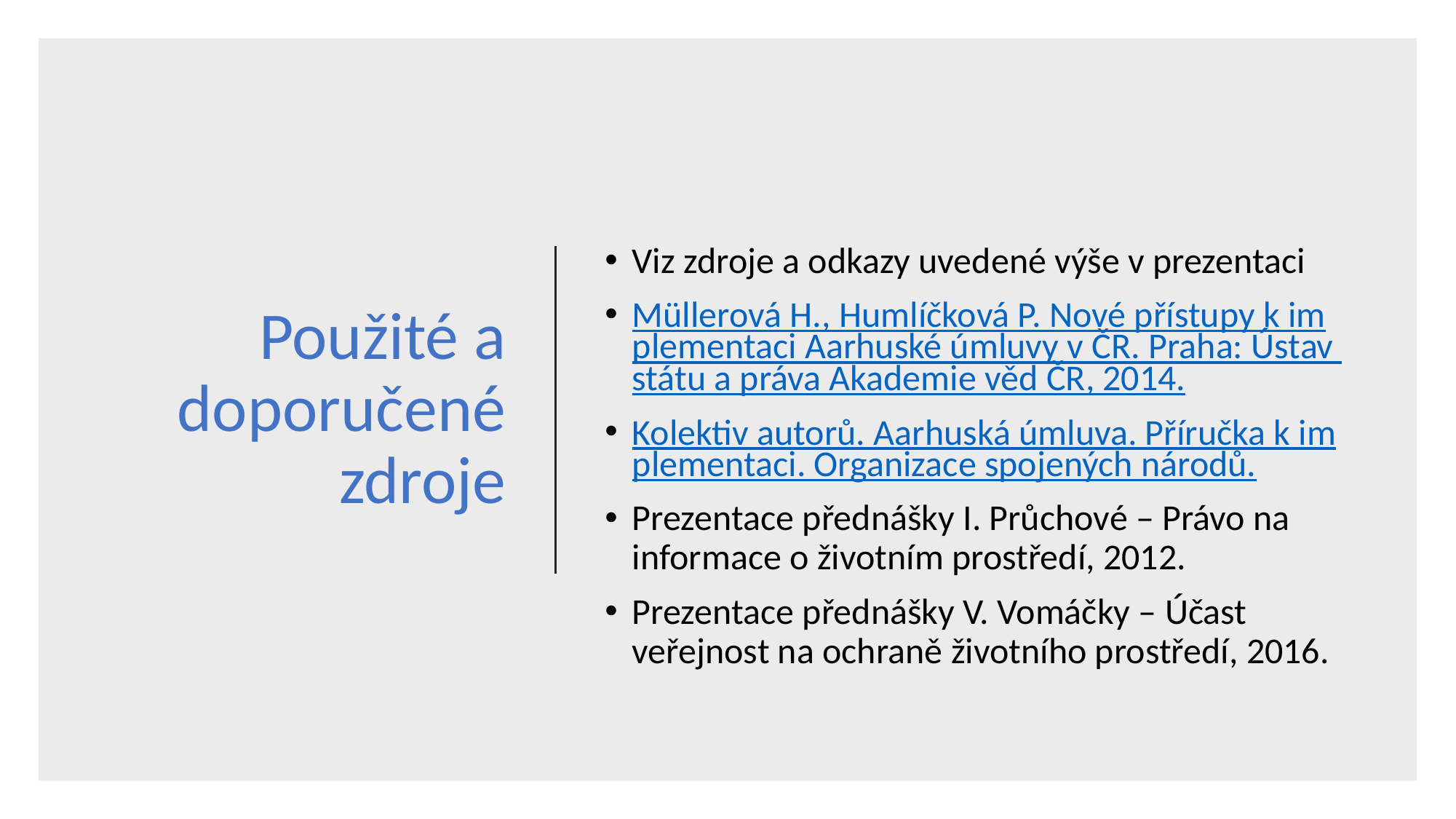

# Použité a doporučené zdroje
Viz zdroje a odkazy uvedené výše v prezentaci
Müllerová H., Humlíčková P. Nové přístupy k implementaci Aarhuské úmluvy v ČR. Praha: Ústav státu a práva Akademie věd ČR, 2014.
Kolektiv autorů. Aarhuská úmluva. Příručka k implementaci. Organizace spojených národů.
Prezentace přednášky I. Průchové – Právo na informace o životním prostředí, 2012.
Prezentace přednášky V. Vomáčky – Účast veřejnost na ochraně životního prostředí, 2016.